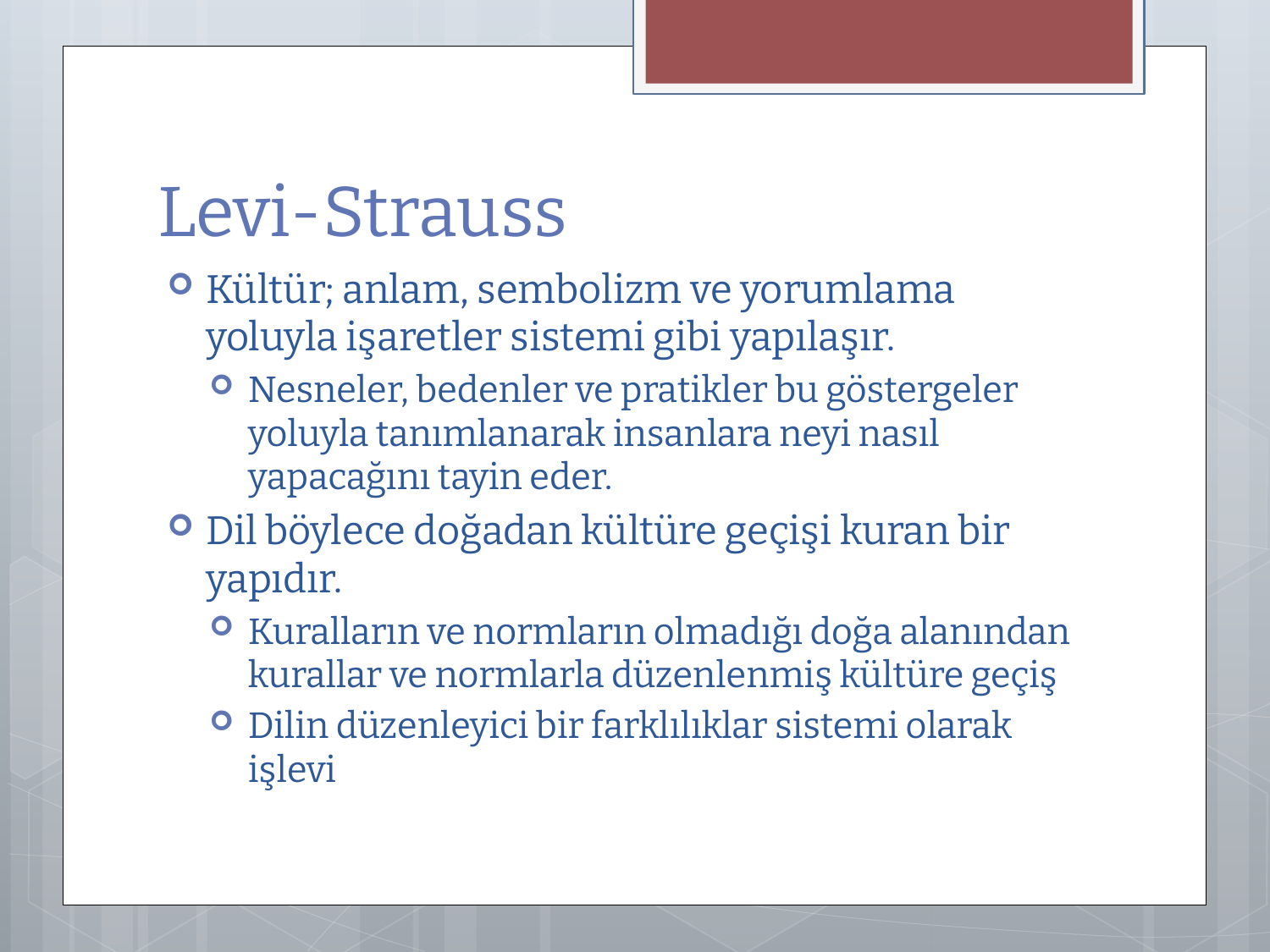

# Levi-Strauss
Kültür; anlam, sembolizm ve yorumlama yoluyla işaretler sistemi gibi yapılaşır.
Nesneler, bedenler ve pratikler bu göstergeler yoluyla tanımlanarak insanlara neyi nasıl yapacağını tayin eder.
Dil böylece doğadan kültüre geçişi kuran bir yapıdır.
Kuralların ve normların olmadığı doğa alanından kurallar ve normlarla düzenlenmiş kültüre geçiş
Dilin düzenleyici bir farklılıklar sistemi olarak işlevi